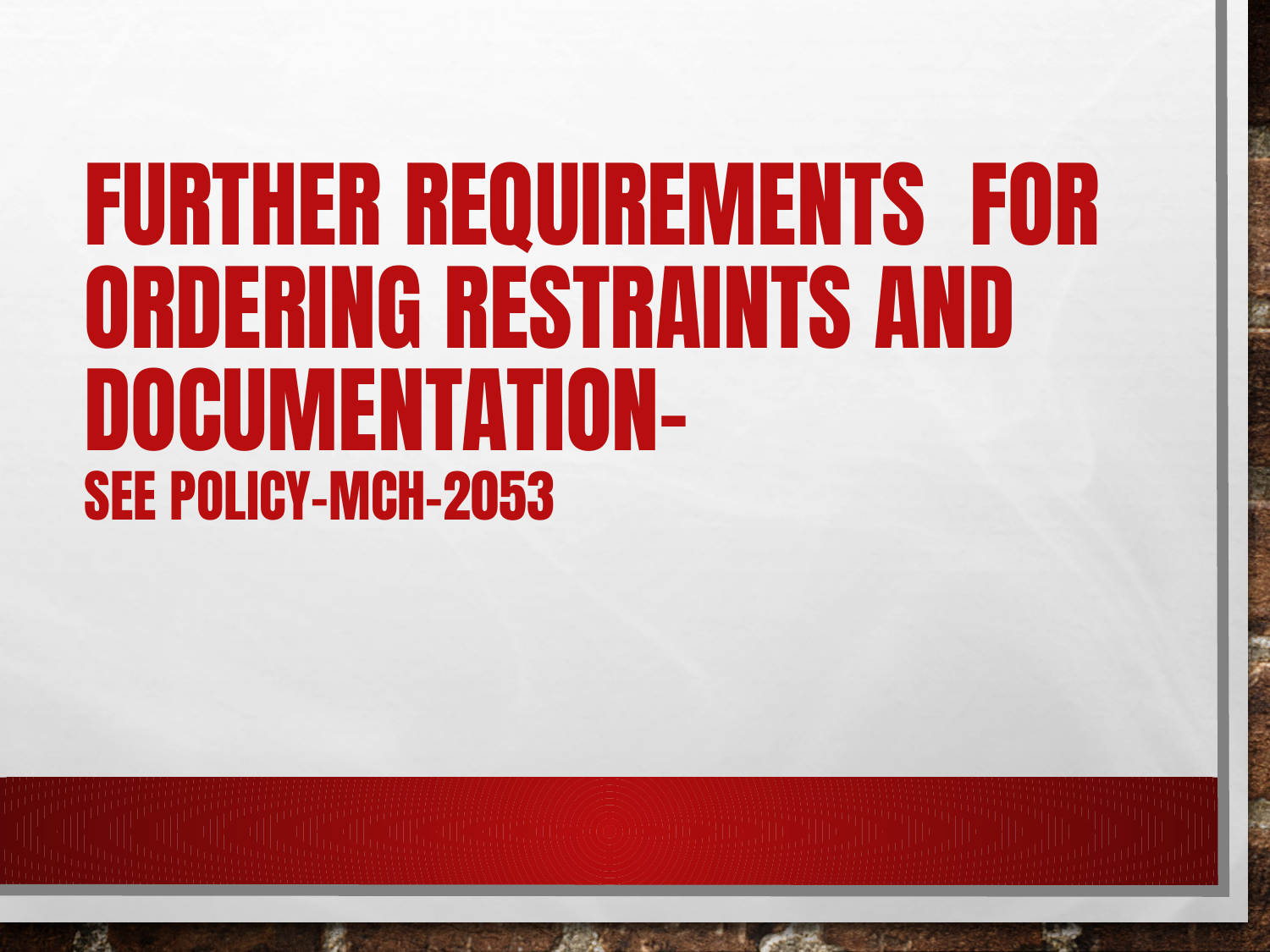

# Further Requirements  for ordering restraints AND DOCUMENTATION- see Policy-MCH-2053